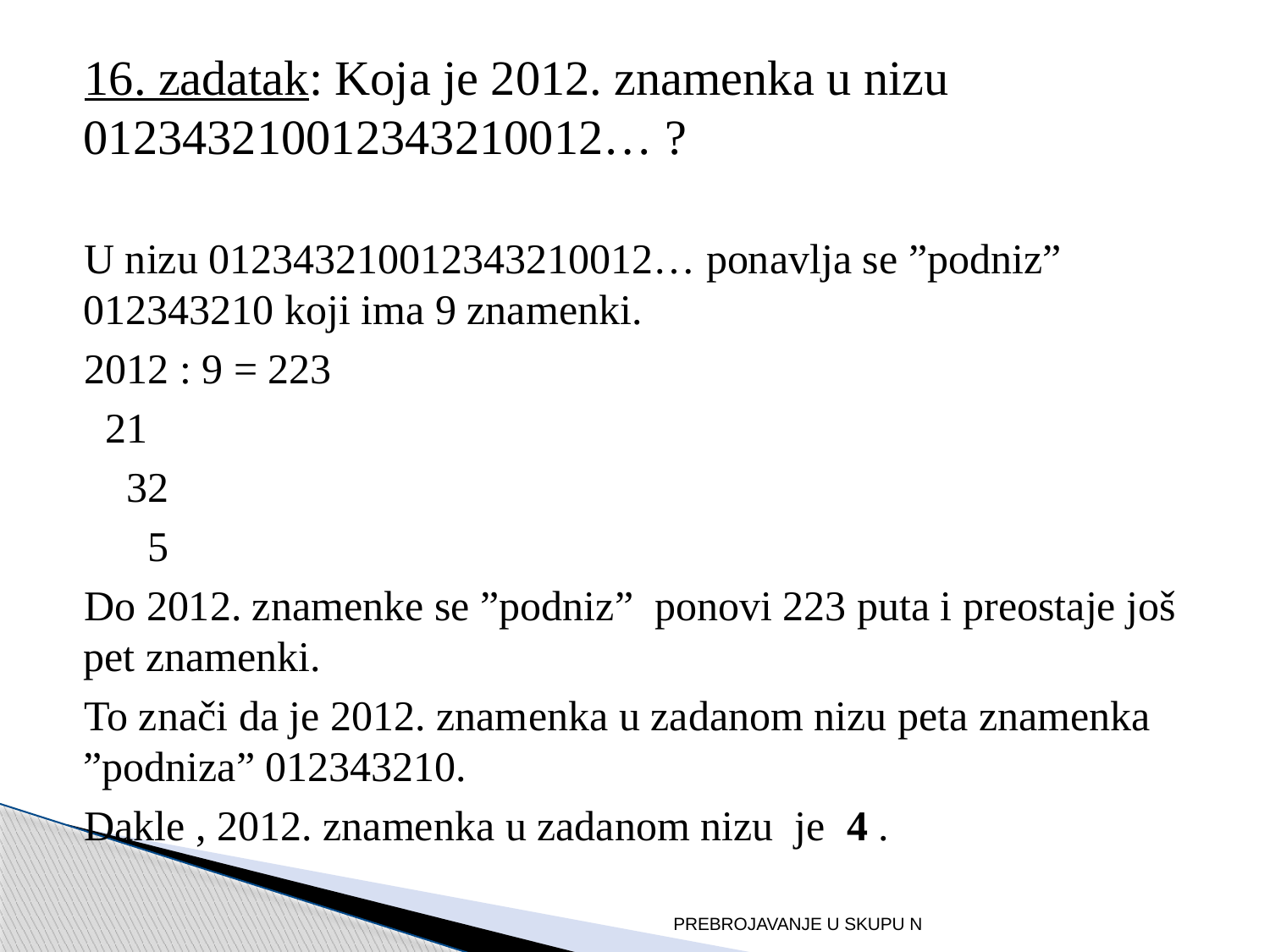

16. zadatak: Koja je 2012. znamenka u nizu  012343210012343210012… ?

U nizu 012343210012343210012… ponavlja se ”podniz” 012343210 koji ima 9 znamenki.
2012 : 9 = 223
  21
    32
      5
Do 2012. znamenke se ”podniz”  ponovi 223 puta i preostaje još pet znamenki.
To znači da je 2012. znamenka u zadanom nizu peta znamenka ”podniza” 012343210.
Dakle , 2012. znamenka u zadanom nizu  je  4 .

PREBROJAVANJE U SKUPU N